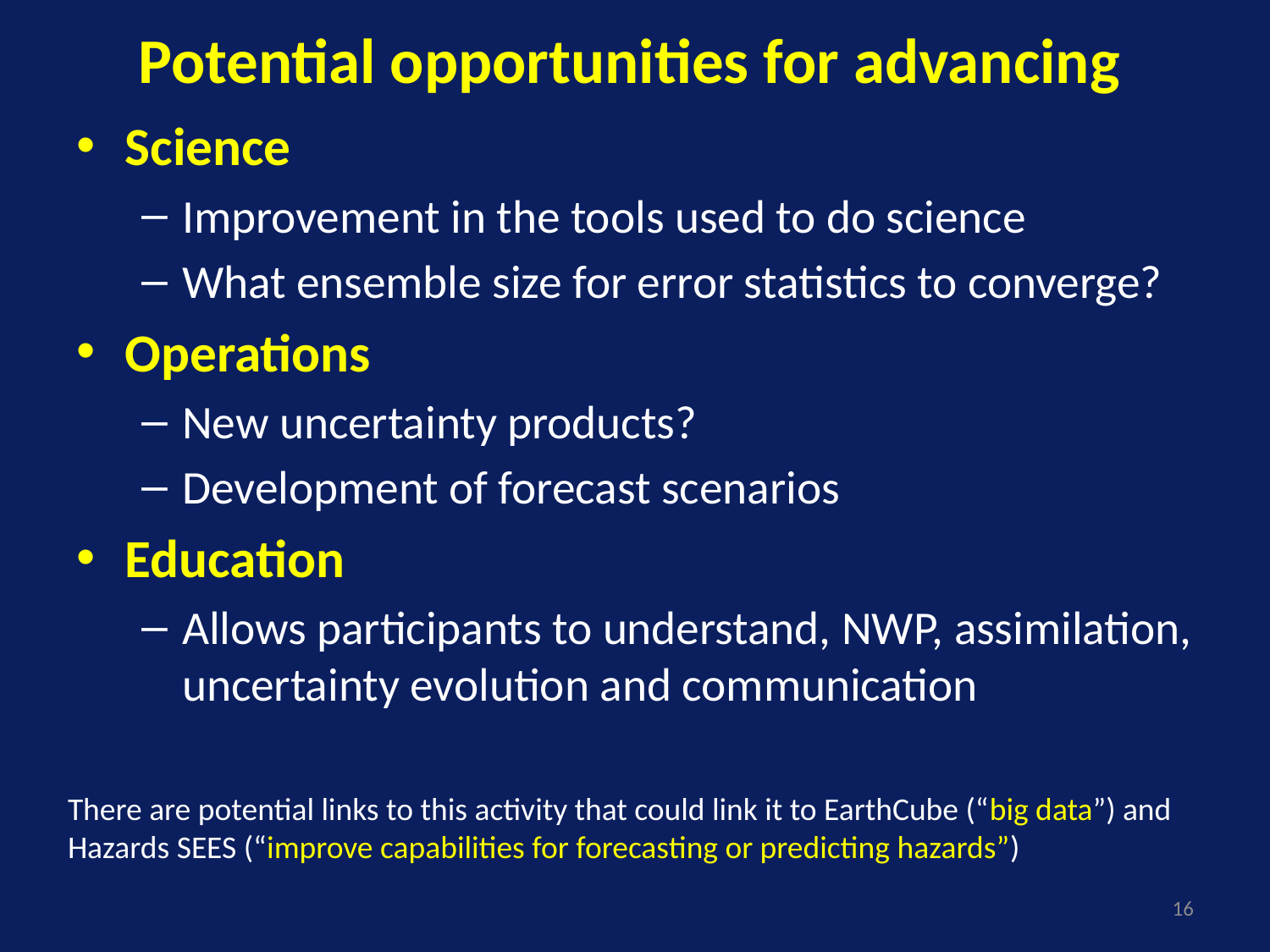

# Potential opportunities for advancing
Science
Improvement in the tools used to do science
What ensemble size for error statistics to converge?
Operations
New uncertainty products?
Development of forecast scenarios
Education
Allows participants to understand, NWP, assimilation, uncertainty evolution and communication
There are potential links to this activity that could link it to EarthCube (“big data”) and
Hazards SEES (“improve capabilities for forecasting or predicting hazards”)
16